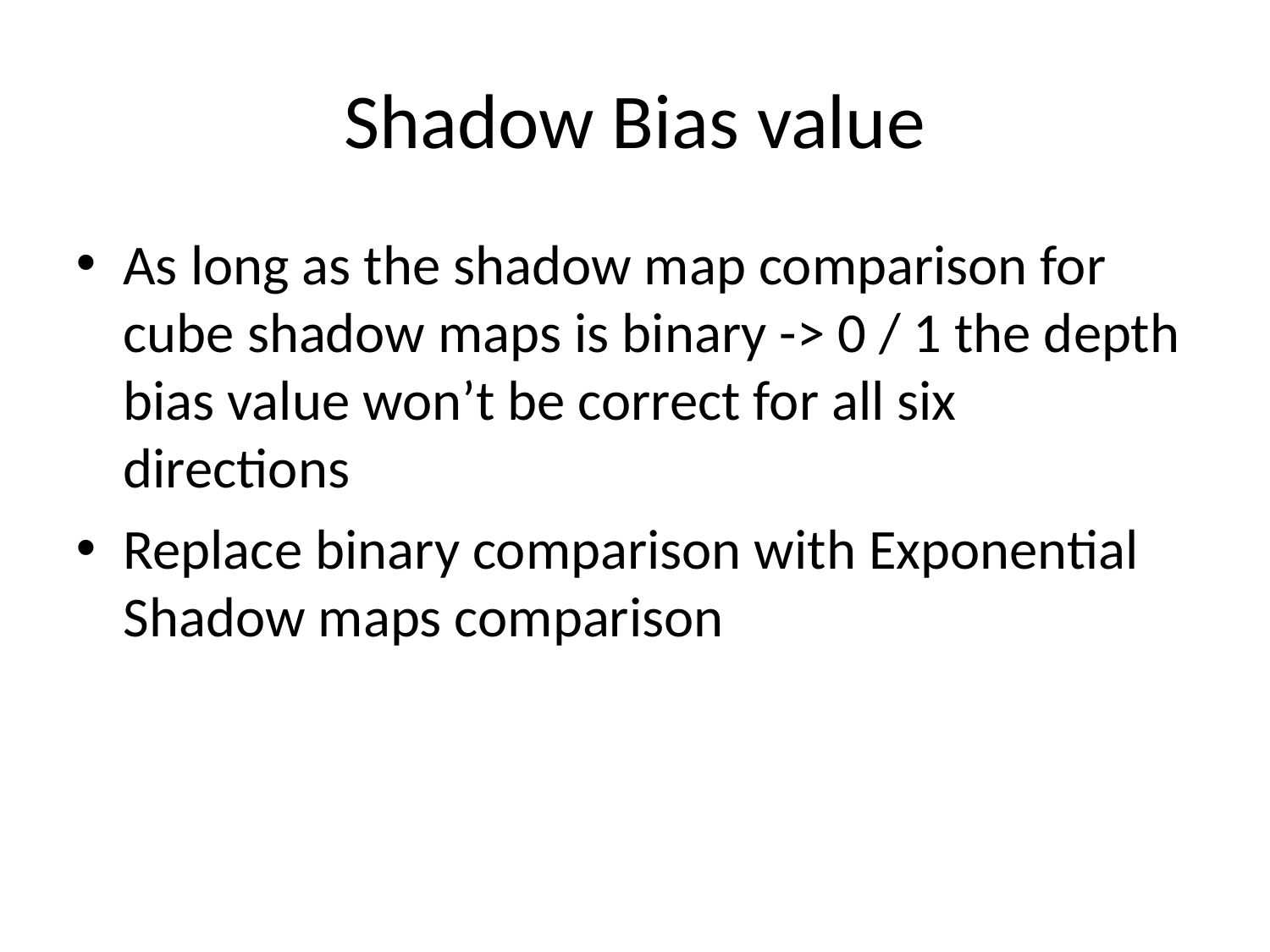

Shadow Bias value
As long as the shadow map comparison for cube shadow maps is binary -> 0 / 1 the depth bias value won’t be correct for all six directions
Replace binary comparison with Exponential Shadow maps comparison